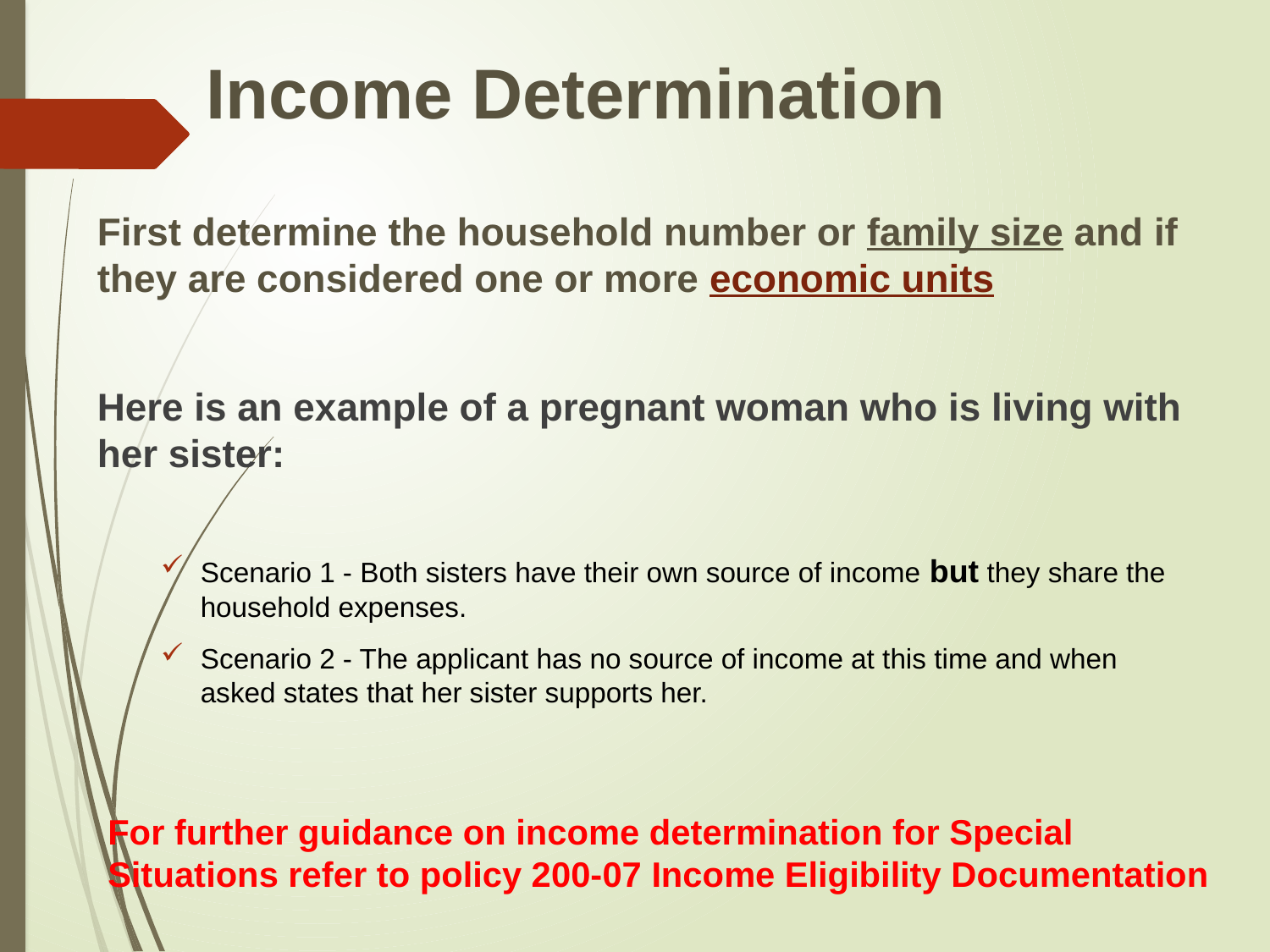

# Income Determination
First determine the household number or family size and if they are considered one or more economic units

Here is an example of a pregnant woman who is living with her sister:

Scenario 1 - Both sisters have their own source of income but they share the household expenses.
Scenario 2 - The applicant has no source of income at this time and when asked states that her sister supports her.

For further guidance on income determination for Special Situations refer to policy 200-07 Income Eligibility Documentation